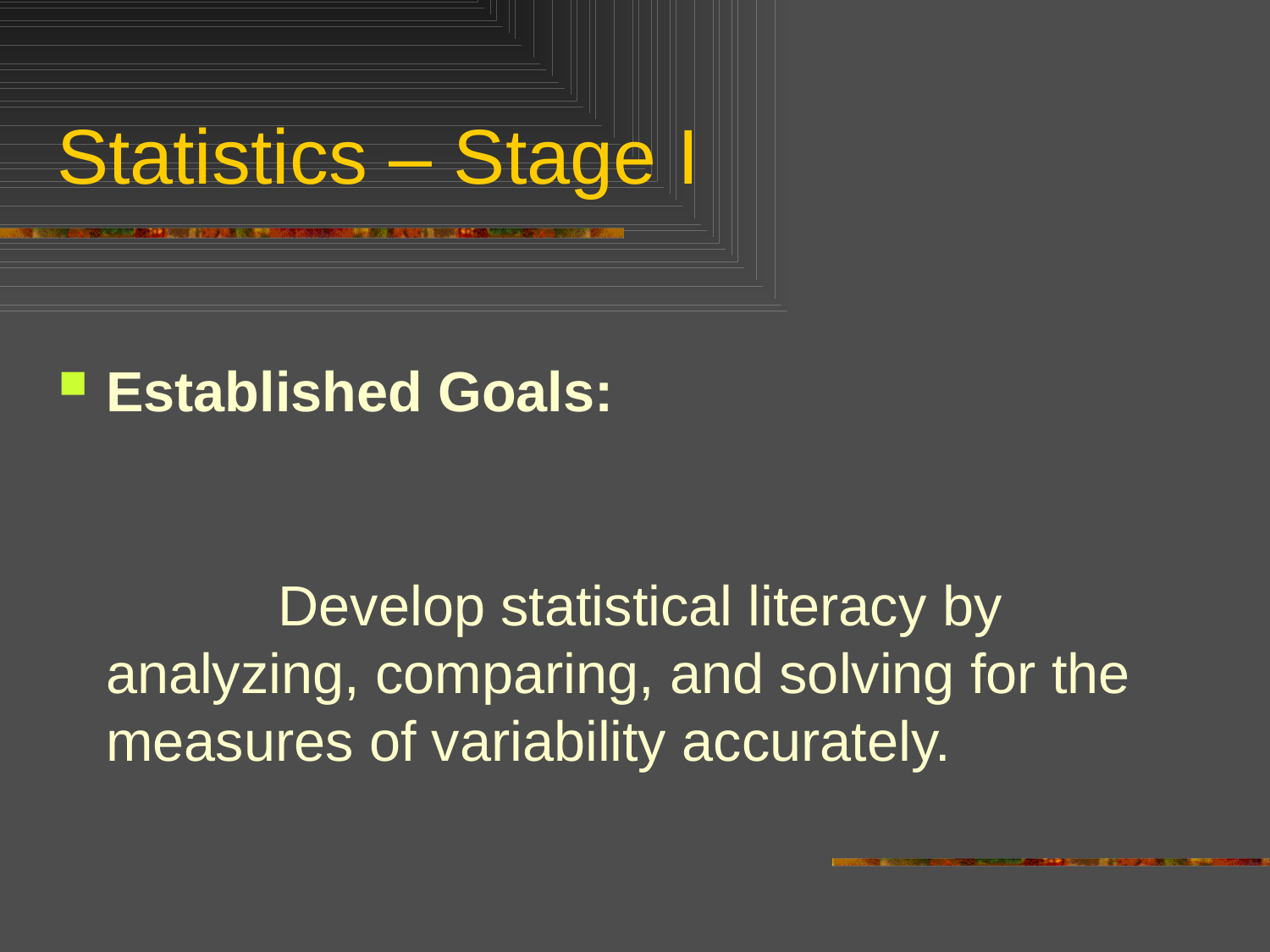

# Statistics – Stage I

Established Goals:
                                                                                                                                                        Develop statistical literacy by analyzing, comparing, and solving for the measures of variability accurately.